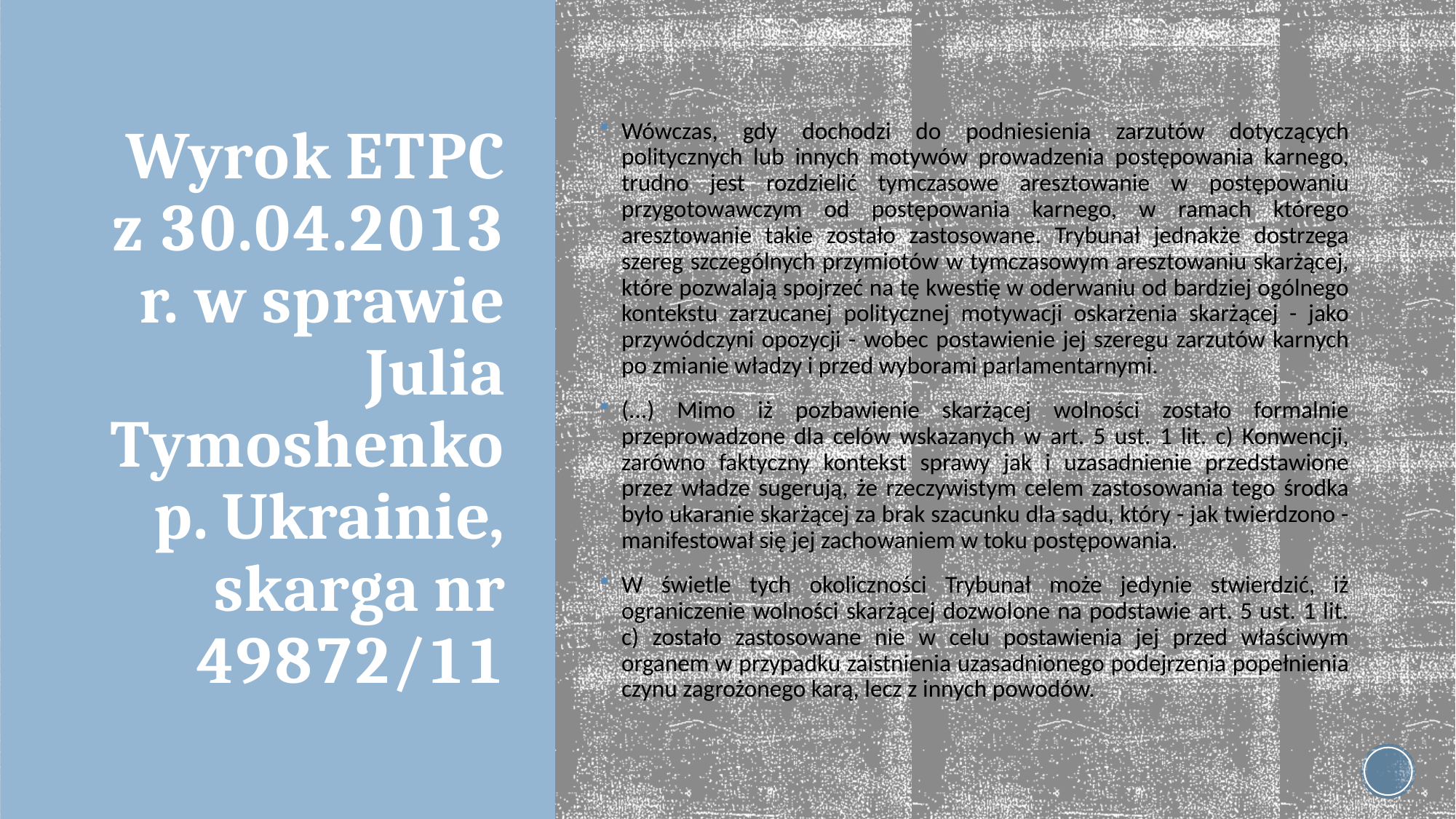

Wówczas, gdy dochodzi do podniesienia zarzutów dotyczących politycznych lub innych motywów prowadzenia postępowania karnego, trudno jest rozdzielić tymczasowe aresztowanie w postępowaniu przygotowawczym od postępowania karnego, w ramach którego aresztowanie takie zostało zastosowane. Trybunał jednakże dostrzega szereg szczególnych przymiotów w tymczasowym aresztowaniu skarżącej, które pozwalają spojrzeć na tę kwestię w oderwaniu od bardziej ogólnego kontekstu zarzucanej politycznej motywacji oskarżenia skarżącej - jako przywódczyni opozycji - wobec postawienie jej szeregu zarzutów karnych po zmianie władzy i przed wyborami parlamentarnymi.
(...) Mimo iż pozbawienie skarżącej wolności zostało formalnie przeprowadzone dla celów wskazanych w art. 5 ust. 1 lit. c) Konwencji, zarówno faktyczny kontekst sprawy jak i uzasadnienie przedstawione przez władze sugerują, że rzeczywistym celem zastosowania tego środka było ukaranie skarżącej za brak szacunku dla sądu, który - jak twierdzono - manifestował się jej zachowaniem w toku postępowania.
W świetle tych okoliczności Trybunał może jedynie stwierdzić, iż ograniczenie wolności skarżącej dozwolone na podstawie art. 5 ust. 1 lit. c) zostało zastosowane nie w celu postawienia jej przed właściwym organem w przypadku zaistnienia uzasadnionego podejrzenia popełnienia czynu zagrożonego karą, lecz z innych powodów.
# Wyrok ETPC z 30.04.2013 r. w sprawie Julia Tymoshenko p. Ukrainie, skarga nr 49872/11